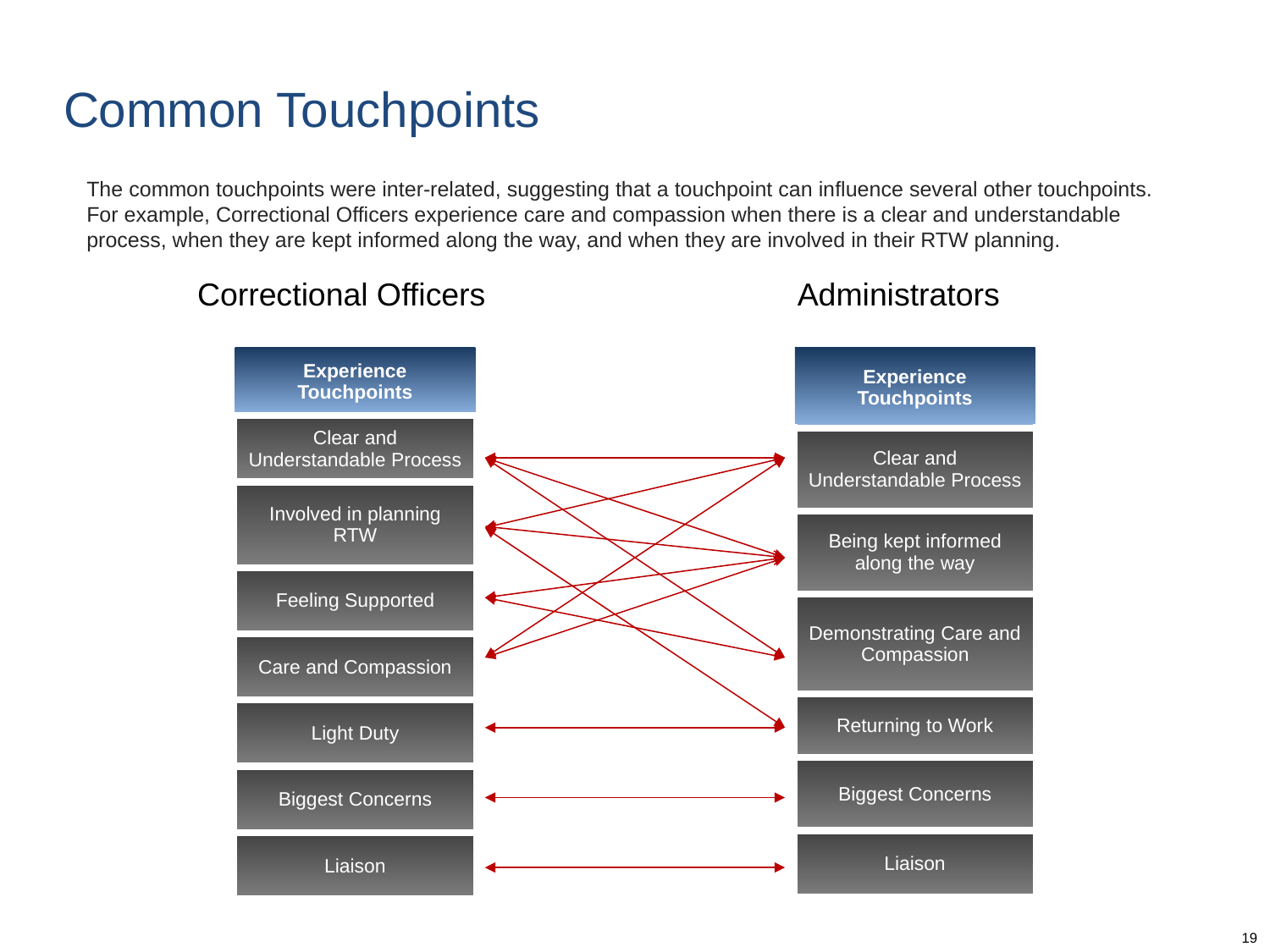

# Common Touchpoints
The common touchpoints were inter-related, suggesting that a touchpoint can influence several other touchpoints. For example, Correctional Officers experience care and compassion when there is a clear and understandable process, when they are kept informed along the way, and when they are involved in their RTW planning.
Correctional Officers
Administrators
| Experience Touchpoints |
| --- |
| Clear and Understandable Process |
| Involved in planning RTW |
| Feeling Supported |
| Care and Compassion |
| Light Duty |
| Biggest Concerns |
| Liaison |
| Experience Touchpoints |
| --- |
| Clear and Understandable Process |
| Being kept informed along the way |
| Demonstrating Care and Compassion |
| Returning to Work |
| Biggest Concerns |
| Liaison |
19